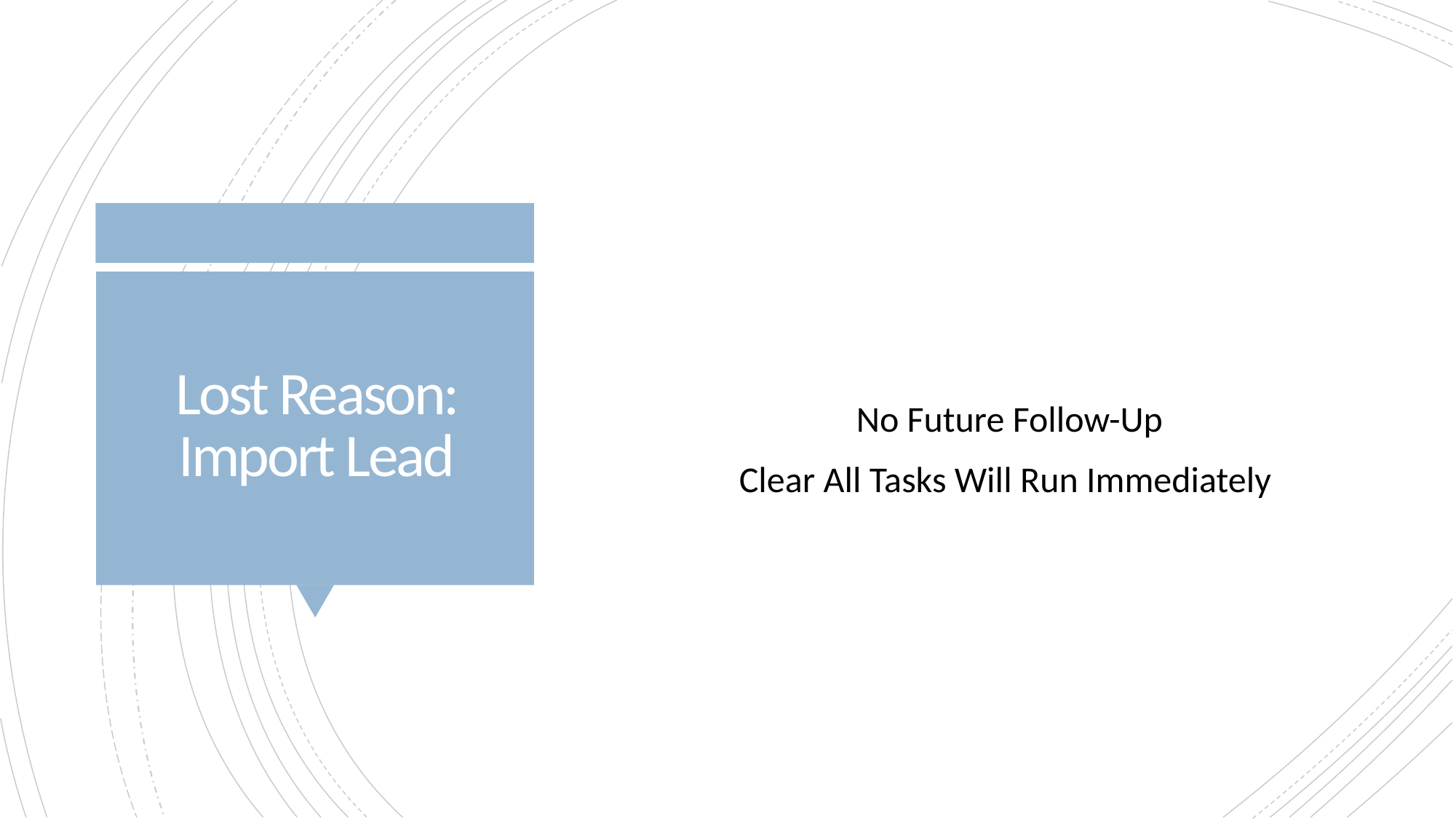

No Future Follow-Up
Clear All Tasks Will Run Immediately

# Lost Reason: Import Lead